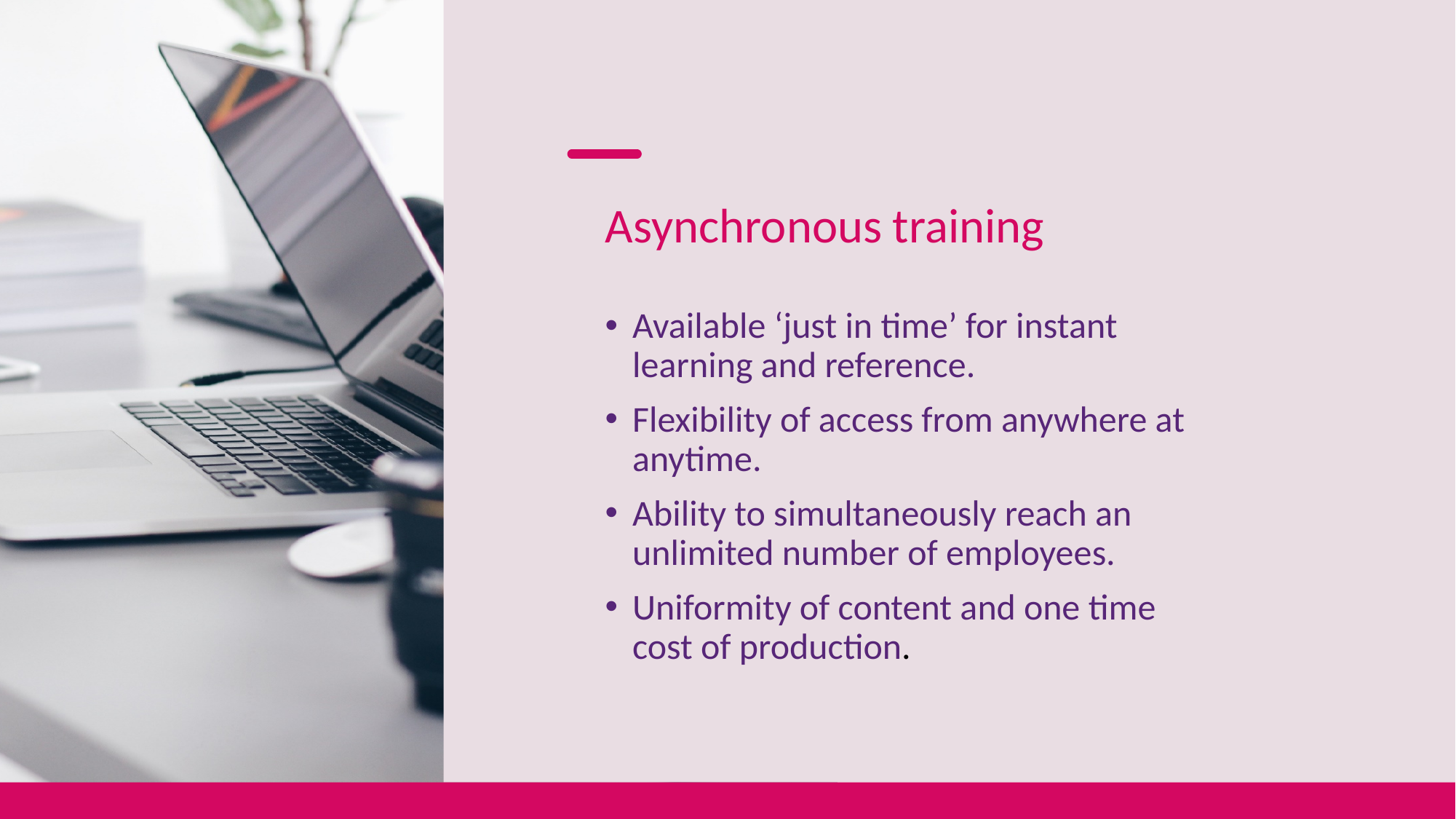

# Asynchronous training
Available ‘just in time’ for instant learning and reference.
Flexibility of access from anywhere at anytime.
Ability to simultaneously reach an unlimited number of employees.
Uniformity of content and one time cost of production.